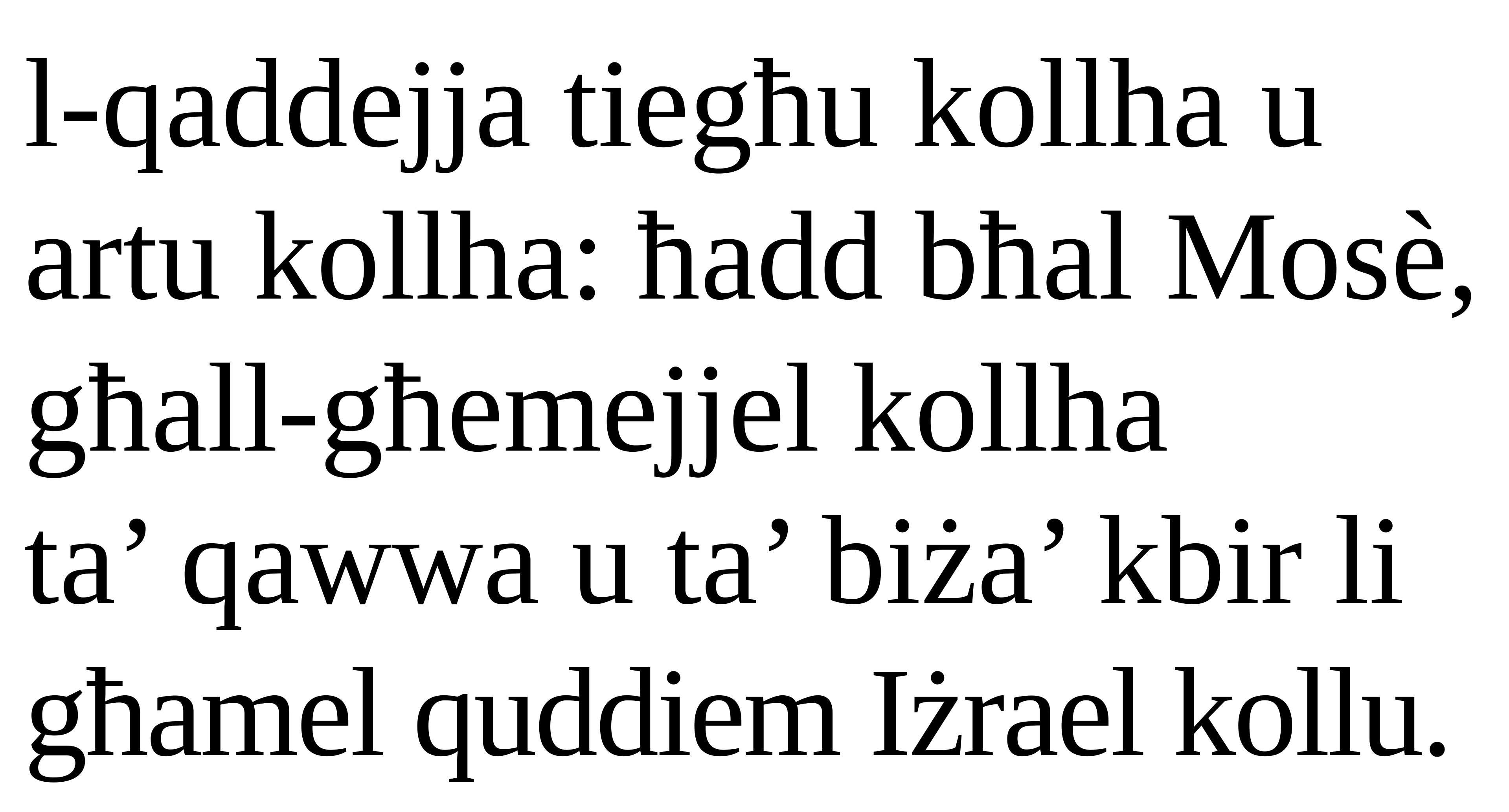

l-qaddejja tiegħu kollha u artu kollha: ħadd bħal Mosè, għall-għemejjel kollha
ta’ qawwa u ta’ biża’ kbir li għamel quddiem Iżrael kollu.
Salm Responsorjali
Salm Responsorjali